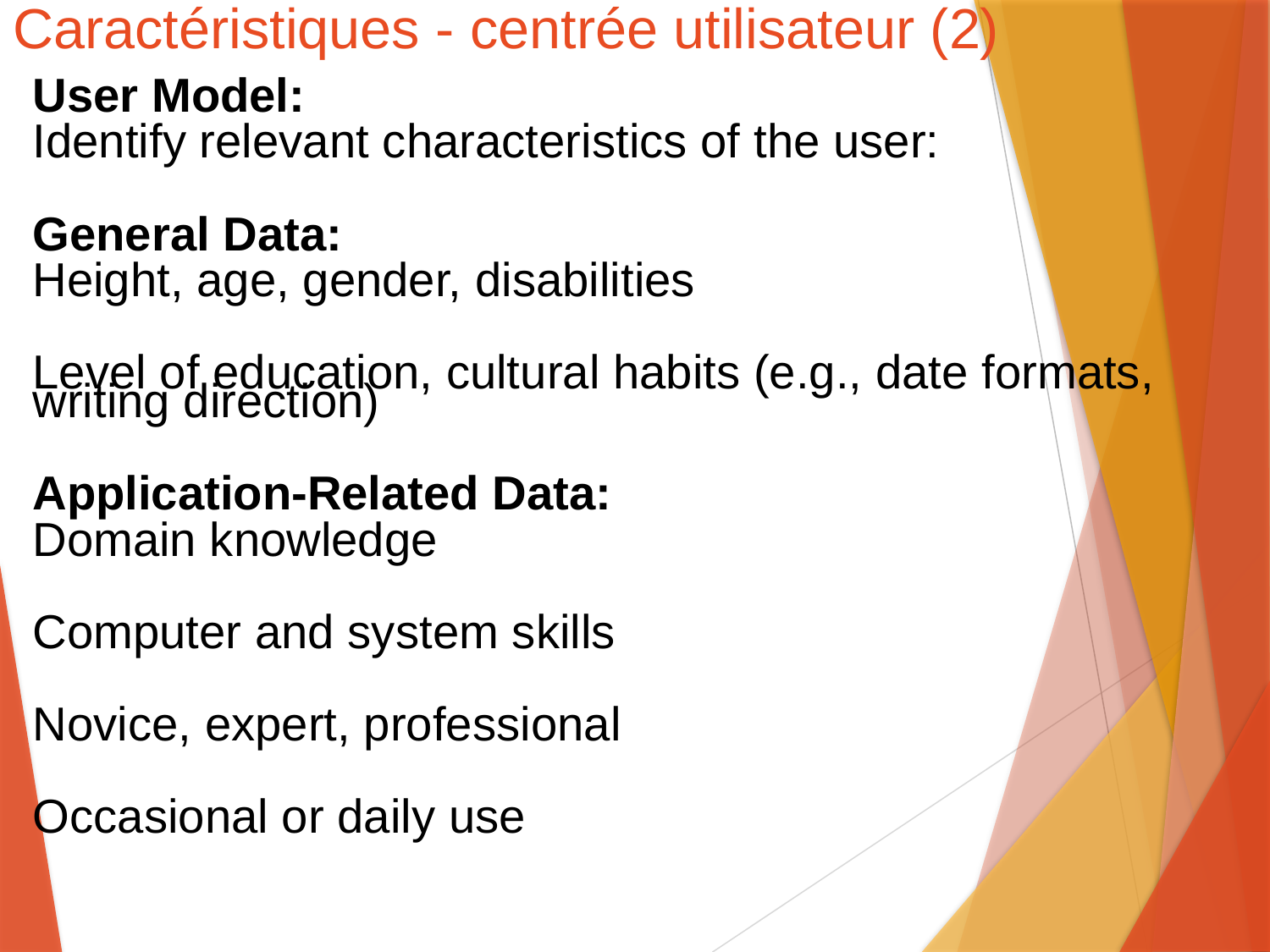

# Caractéristiques - centrée utilisateur (2)
User Model:
Identify relevant characteristics of the user:

General Data:
Height, age, gender, disabilities

Level of education, cultural habits (e.g., date formats, writing direction)

Application-Related Data:
Domain knowledge

Computer and system skills

Novice, expert, professional

Occasional or daily use